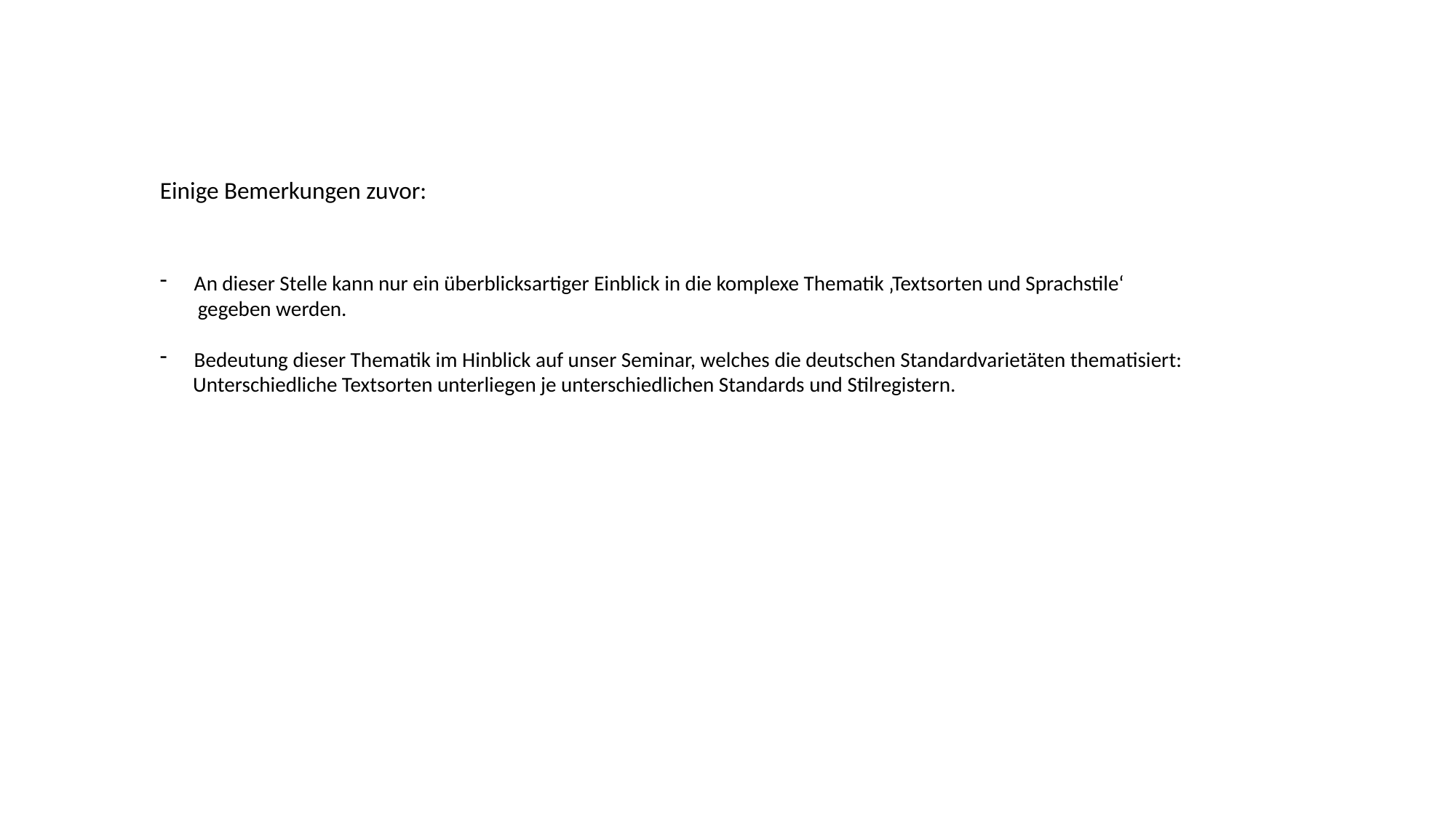

Einige Bemerkungen zuvor:

An dieser Stelle kann nur ein überblicksartiger Einblick in die komplexe Thematik ‚Textsorten und Sprachstile‘
        gegeben werden.

Bedeutung dieser Thematik im Hinblick auf unser Seminar, welches die deutschen Standardvarietäten thematisiert:
       Unterschiedliche Textsorten unterliegen je unterschiedlichen Standards und Stilregistern.